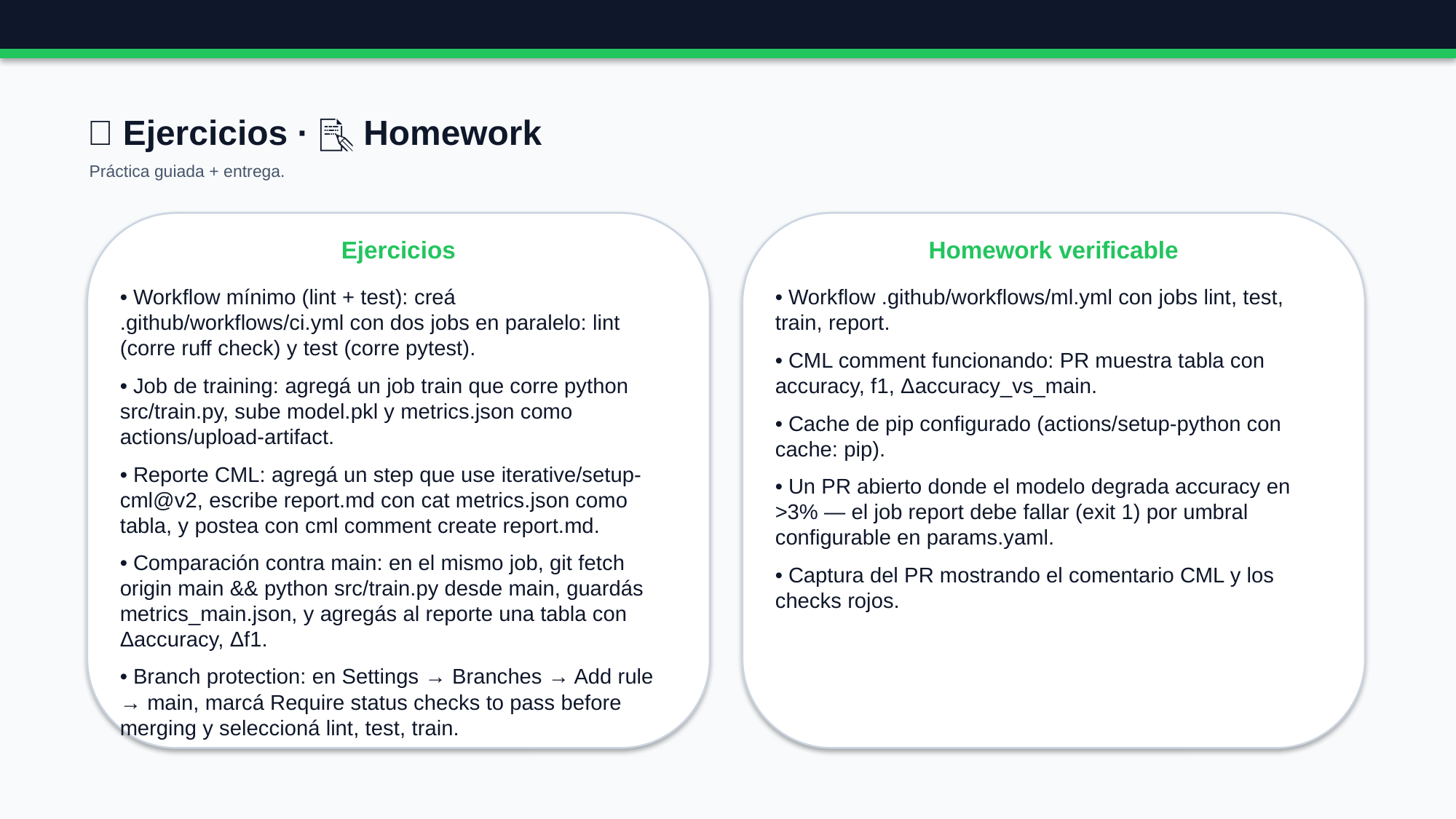

🧪 Ejercicios · 📝 Homework
Práctica guiada + entrega.

Ejercicios
Homework verificable
• Workflow mínimo (lint + test): creá .github/workflows/ci.yml con dos jobs en paralelo: lint (corre ruff check) y test (corre pytest).
• Job de training: agregá un job train que corre python src/train.py, sube model.pkl y metrics.json como actions/upload-artifact.
• Reporte CML: agregá un step que use iterative/setup-cml@v2, escribe report.md con cat metrics.json como tabla, y postea con cml comment create report.md.
• Comparación contra main: en el mismo job, git fetch origin main && python src/train.py desde main, guardás metrics_main.json, y agregás al reporte una tabla con Δaccuracy, Δf1.
• Branch protection: en Settings → Branches → Add rule → main, marcá Require status checks to pass before merging y seleccioná lint, test, train.
• Workflow .github/workflows/ml.yml con jobs lint, test, train, report.
• CML comment funcionando: PR muestra tabla con accuracy, f1, Δaccuracy_vs_main.
• Cache de pip configurado (actions/setup-python con cache: pip).
• Un PR abierto donde el modelo degrada accuracy en >3% — el job report debe fallar (exit 1) por umbral configurable en params.yaml.
• Captura del PR mostrando el comentario CML y los checks rojos.